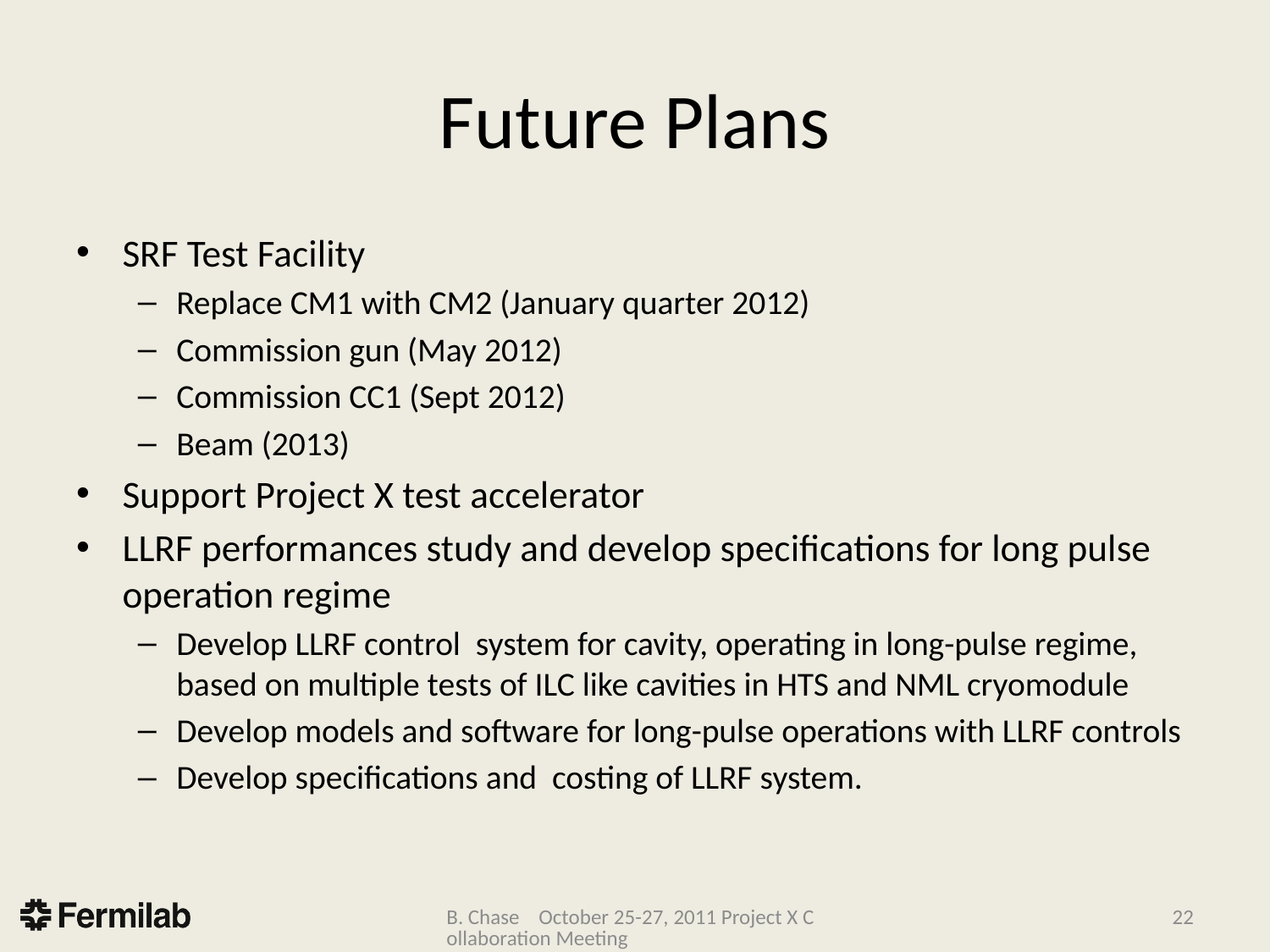

# Future Plans
SRF Test Facility
Replace CM1 with CM2 (January quarter 2012)
Commission gun (May 2012)
Commission CC1 (Sept 2012)
Beam (2013)
Support Project X test accelerator
LLRF performances study and develop specifications for long pulse operation regime
Develop LLRF control  system for cavity, operating in long-pulse regime, based on multiple tests of ILC like cavities in HTS and NML cryomodule
Develop models and software for long-pulse operations with LLRF controls
Develop specifications and  costing of LLRF system.

B. Chase    October 25-27, 2011 Project X Collaboration Meeting
22